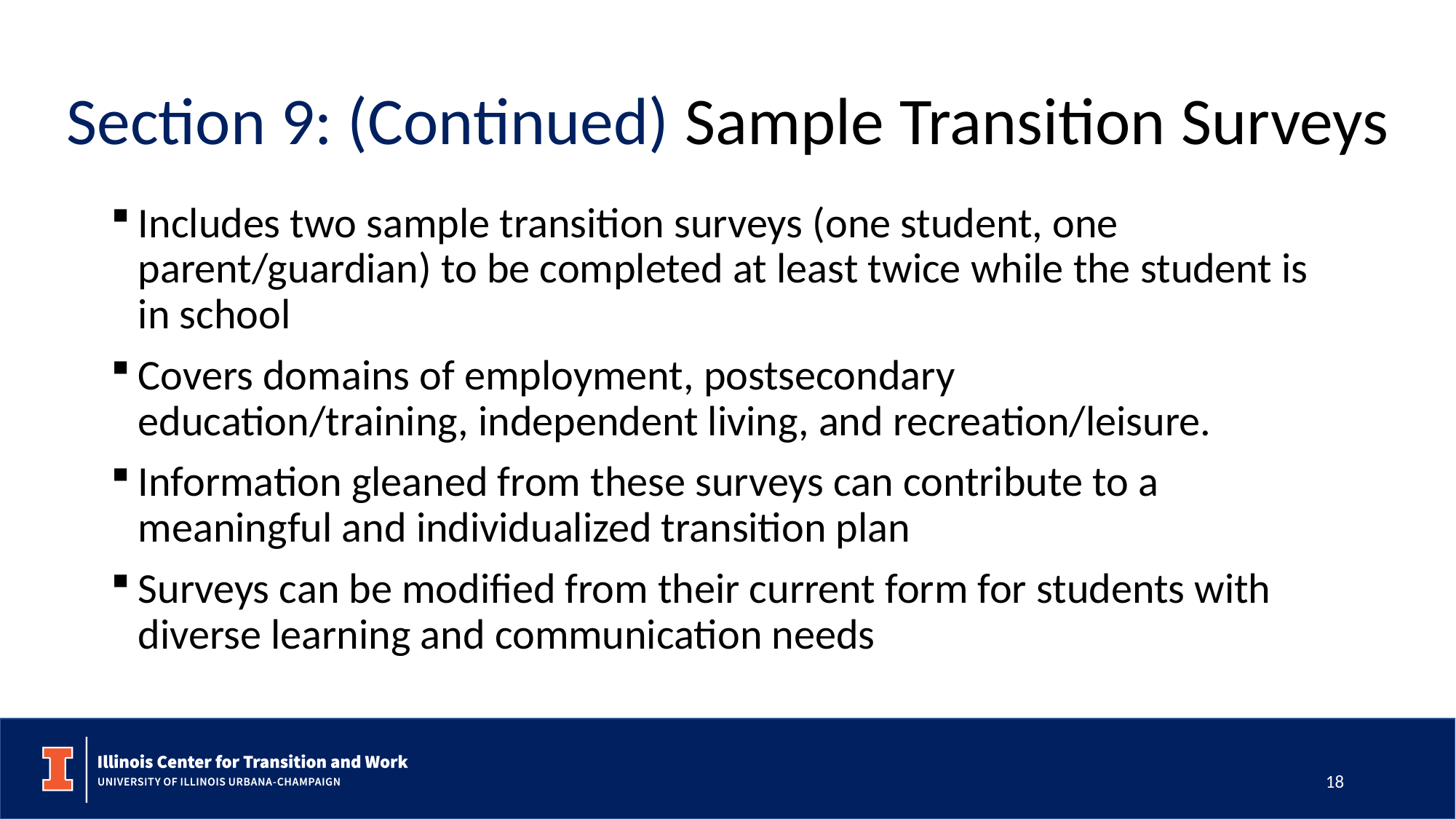

# Section 9: (Continued) Sample Transition Surveys
Includes two sample transition surveys (one student, one parent/guardian) to be completed at least twice while the student is in school
Covers domains of employment, postsecondary education/training, independent living, and recreation/leisure.
Information gleaned from these surveys can contribute to a meaningful and individualized transition plan
Surveys can be modified from their current form for students with diverse learning and communication needs

18